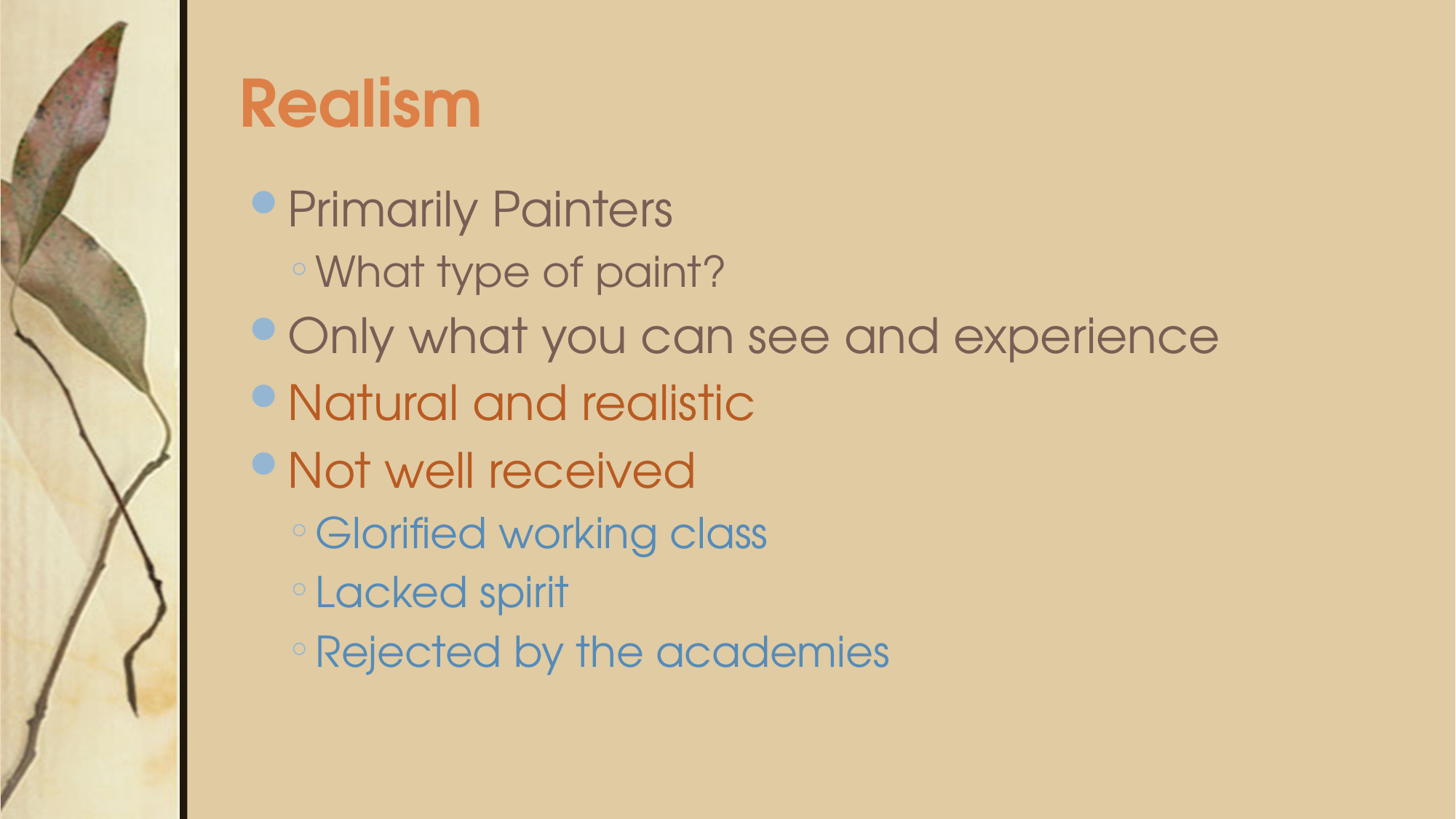

# Realism
Primarily Painters
What type of paint?
Only what you can see and experience
Natural and realistic
Not well received
Glorified working class
Lacked spirit
Rejected by the academies